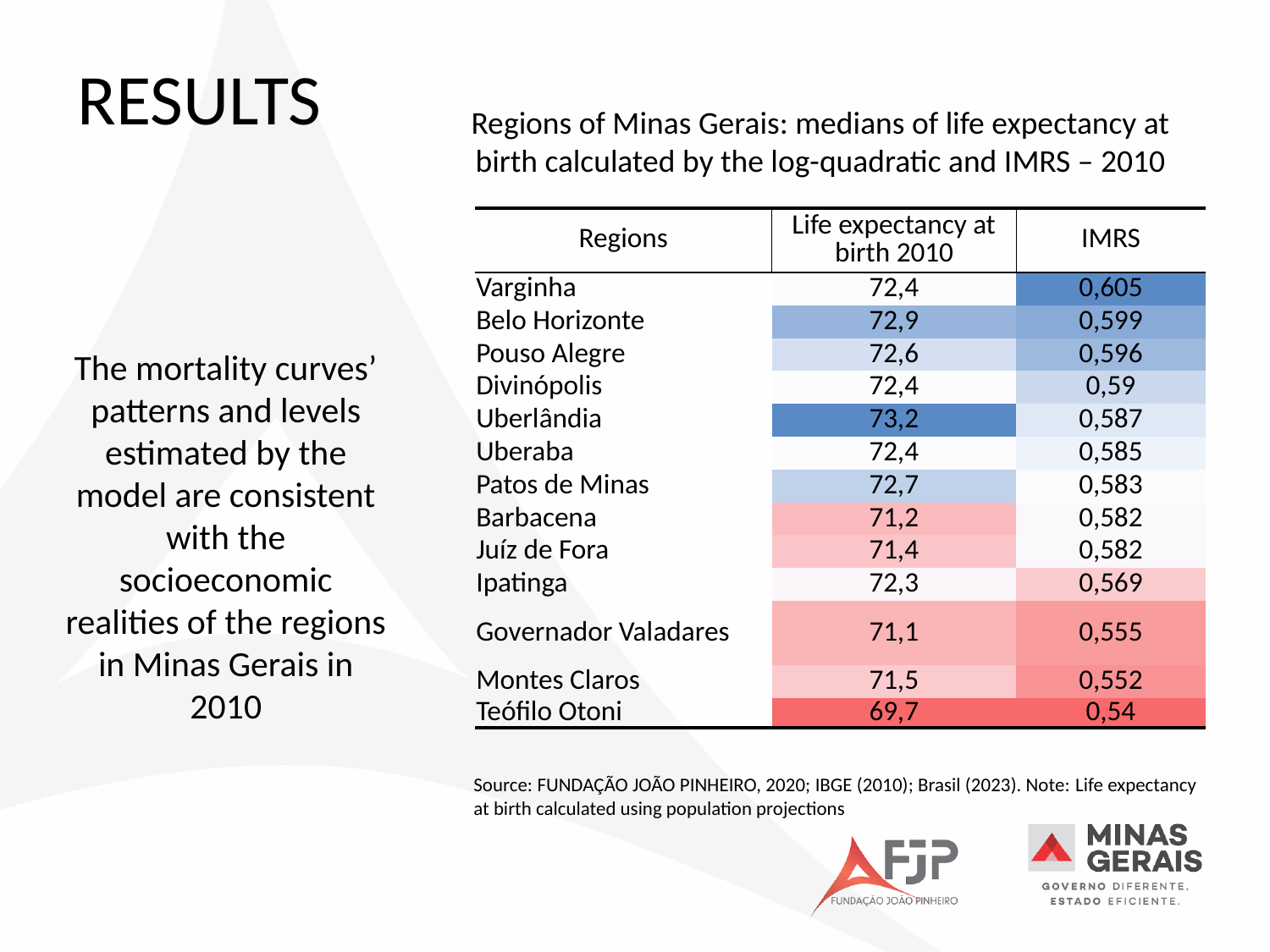

RESULTS
Regions of Minas Gerais: medians of life expectancy at birth calculated by the log-quadratic and IMRS – 2010
| Regions | Life expectancy at birth 2010 | IMRS |
| --- | --- | --- |
| Varginha | 72,4 | 0,605 |
| Belo Horizonte | 72,9 | 0,599 |
| Pouso Alegre | 72,6 | 0,596 |
| Divinópolis | 72,4 | 0,59 |
| Uberlândia | 73,2 | 0,587 |
| Uberaba | 72,4 | 0,585 |
| Patos de Minas | 72,7 | 0,583 |
| Barbacena | 71,2 | 0,582 |
| Juíz de Fora | 71,4 | 0,582 |
| Ipatinga | 72,3 | 0,569 |
| Governador Valadares | 71,1 | 0,555 |
| Montes Claros | 71,5 | 0,552 |
| Teófilo Otoni | 69,7 | 0,54 |
The mortality curves’ patterns and levels estimated by the model are consistent with the socioeconomic realities of the regions in Minas Gerais in 2010
Source: FUNDAÇÃO JOÃO PINHEIRO, 2020; IBGE (2010); Brasil (2023). Note: Life expectancy at birth calculated using population projections